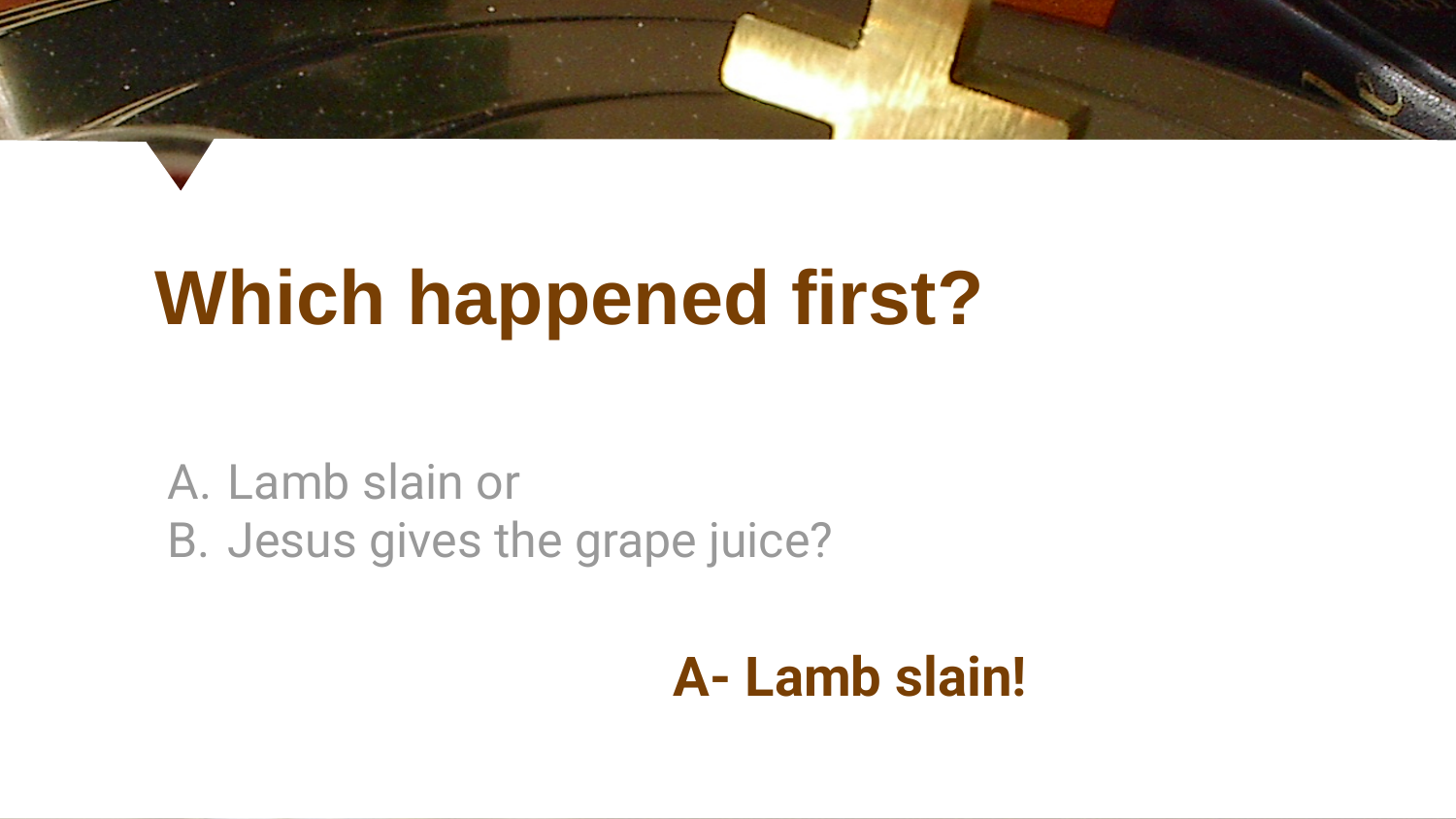

# Which happened first?
Lamb slain or
Jesus gives the grape juice?
A- Lamb slain!